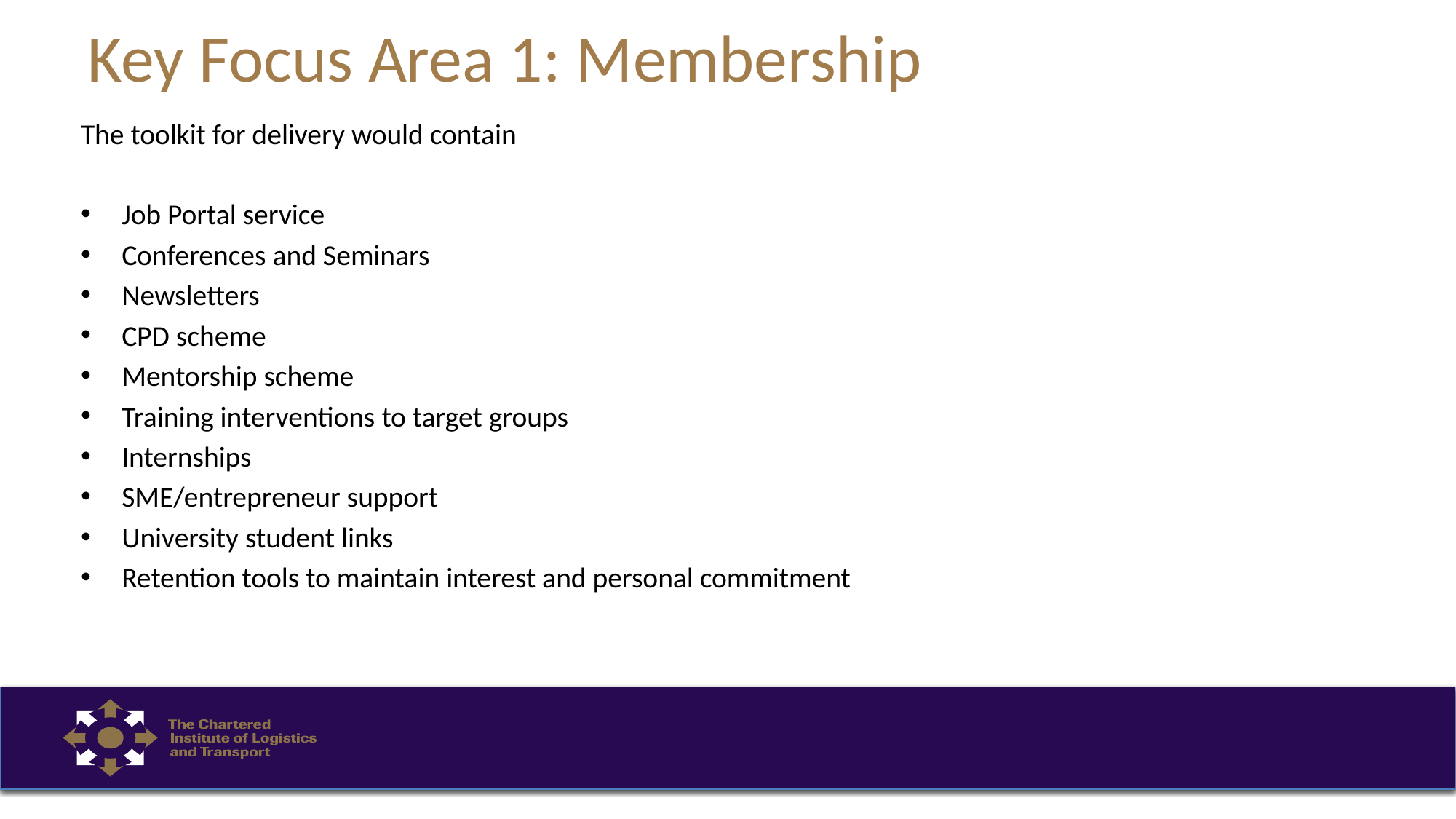

# Key Focus Area 1: Membership
The toolkit for delivery would contain

Job Portal service
Conferences and Seminars
Newsletters
CPD scheme
Mentorship scheme
Training interventions to target groups
Internships
SME/entrepreneur support
University student links
Retention tools to maintain interest and personal commitment